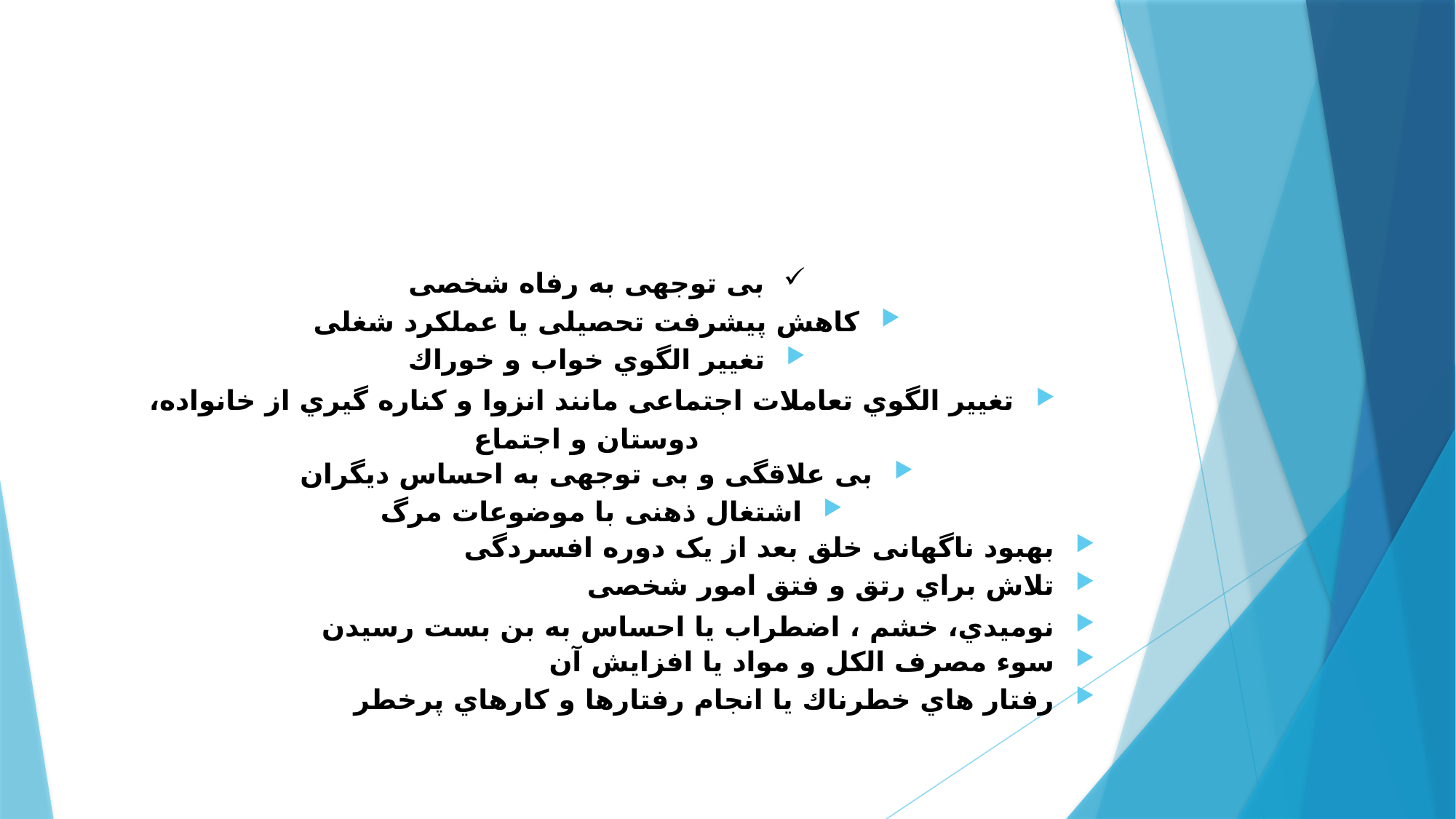

بی توجهی به رفاه شخصی
کاهش پیشرفت تحصیلی یا عملکرد شغلی
تغییر الگوي خواب و خوراك
تغییر الگوي تعاملات اجتماعی مانند انزوا و کناره گیري از خانواده، دوستان و اجتماع
بی علاقگی و بی توجهی به احساس دیگران
اشتغال ذهنی با موضوعات مرگ
بهبود ناگهانی خلق بعد از یک دوره افسردگی
تلاش براي رتق و فتق امور شخصی
نومیدي، خشم ، اضطراب یا احساس به بن بست رسیدن
سوء مصرف الکل و مواد یا افزایش آن
رفتار هاي خطرناك یا انجام رفتارها و کارهاي پرخطر